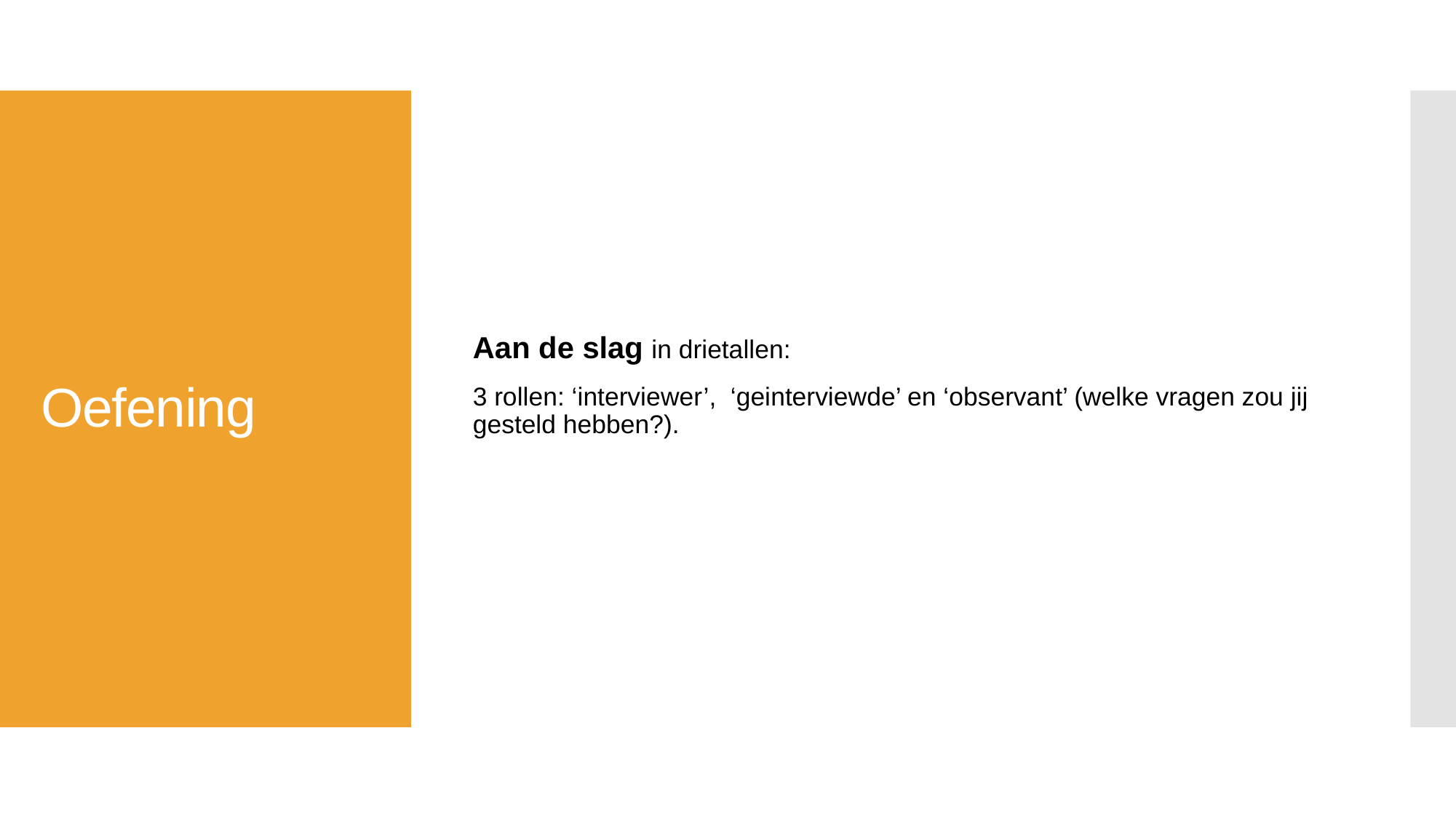

Aan de slag in drietallen:
3 rollen: ‘interviewer’,  ‘geinterviewde’ en ‘observant’ (welke vragen zou jij gesteld hebben?).

# Oefening